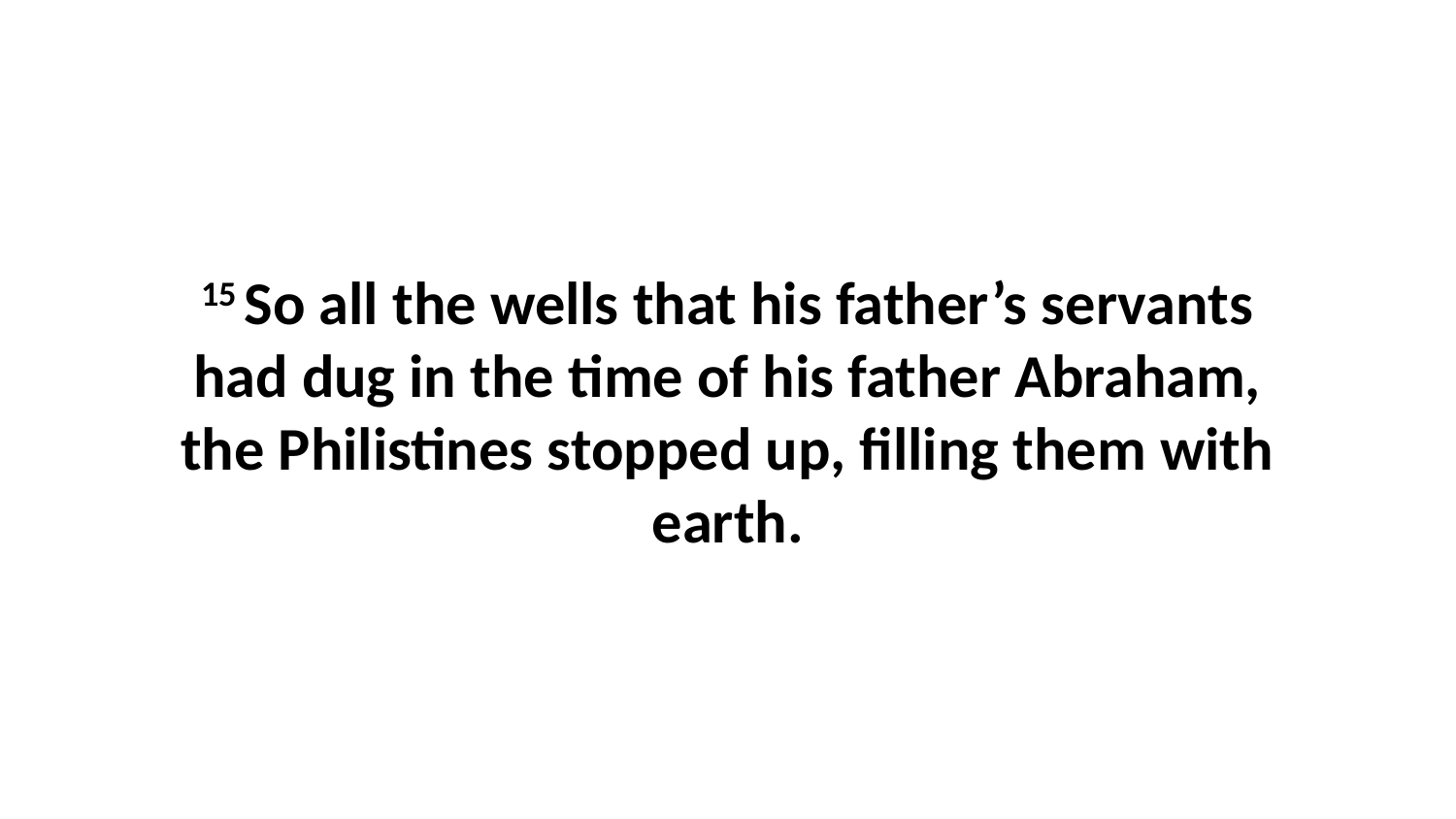

15 So all the wells that his father’s servants had dug in the time of his father Abraham, the Philistines stopped up, filling them with earth.